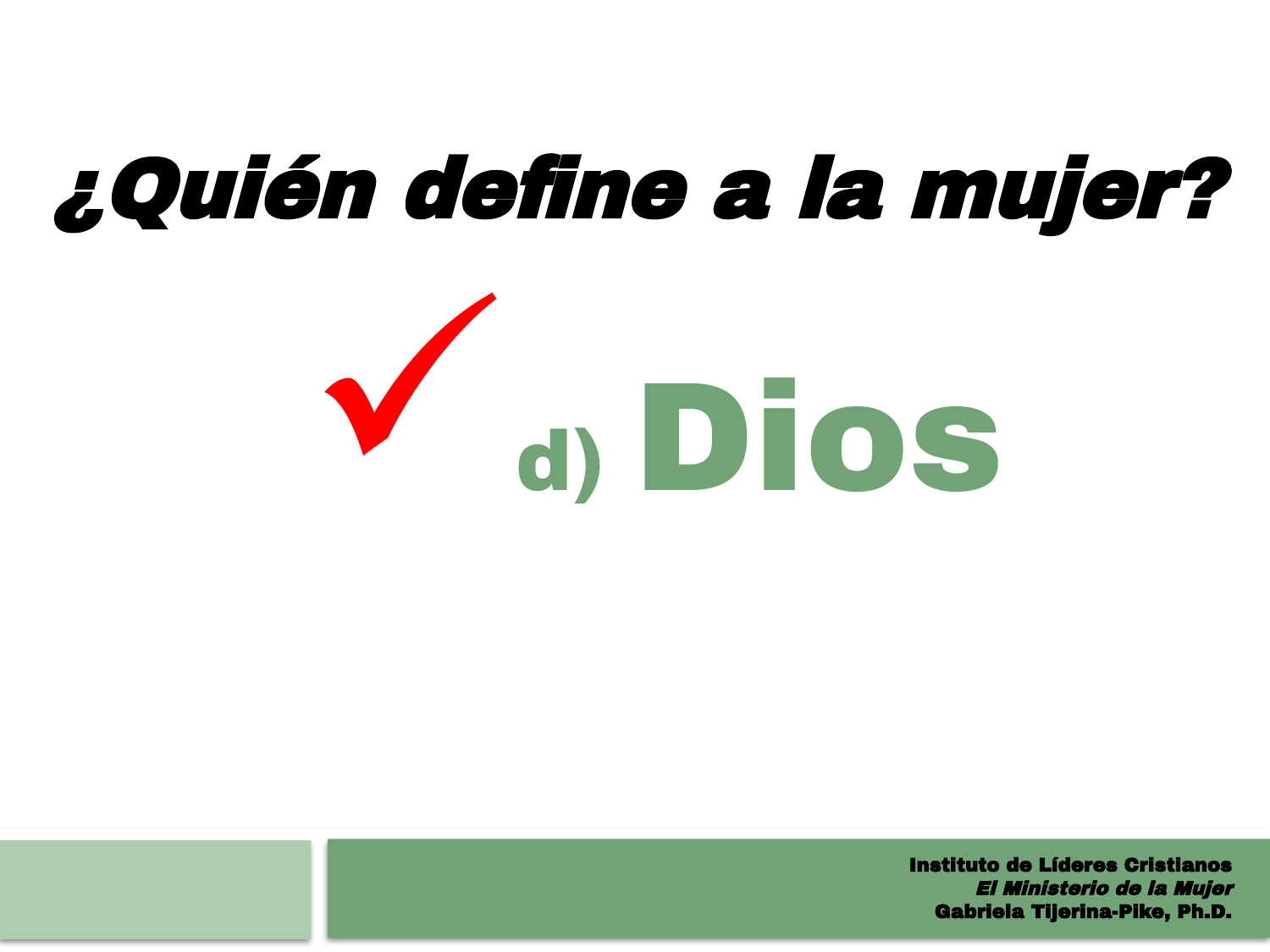

¿Quién define a la mujer?

d) Dios
Instituto de Líderes Cristianos
El Ministerio de la Mujer
Gabriela Tijerina-Pike, Ph.D.